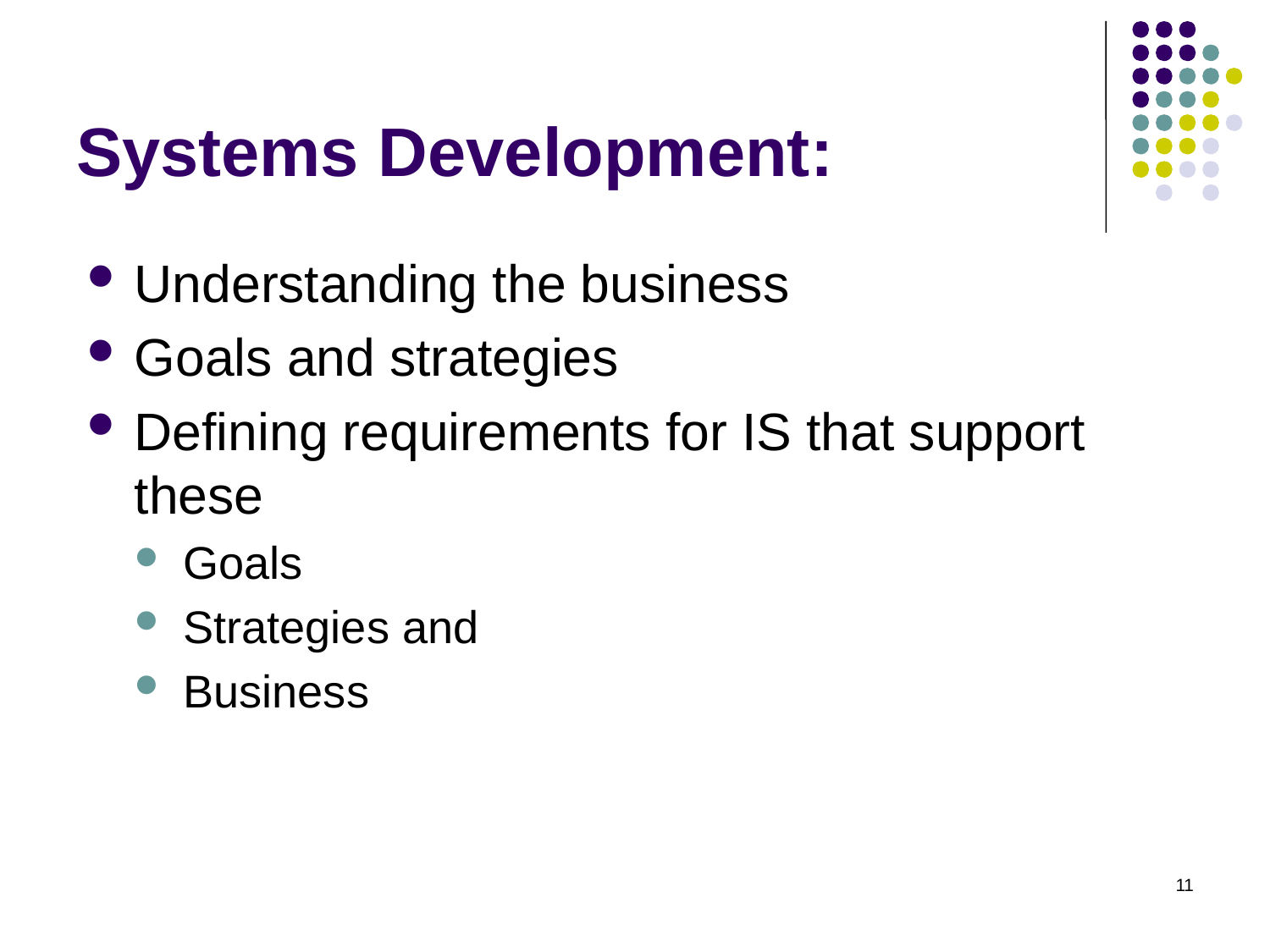

# Systems Development:
Understanding the business
Goals and strategies
Defining requirements for IS that support these
Goals
Strategies and
Business

11